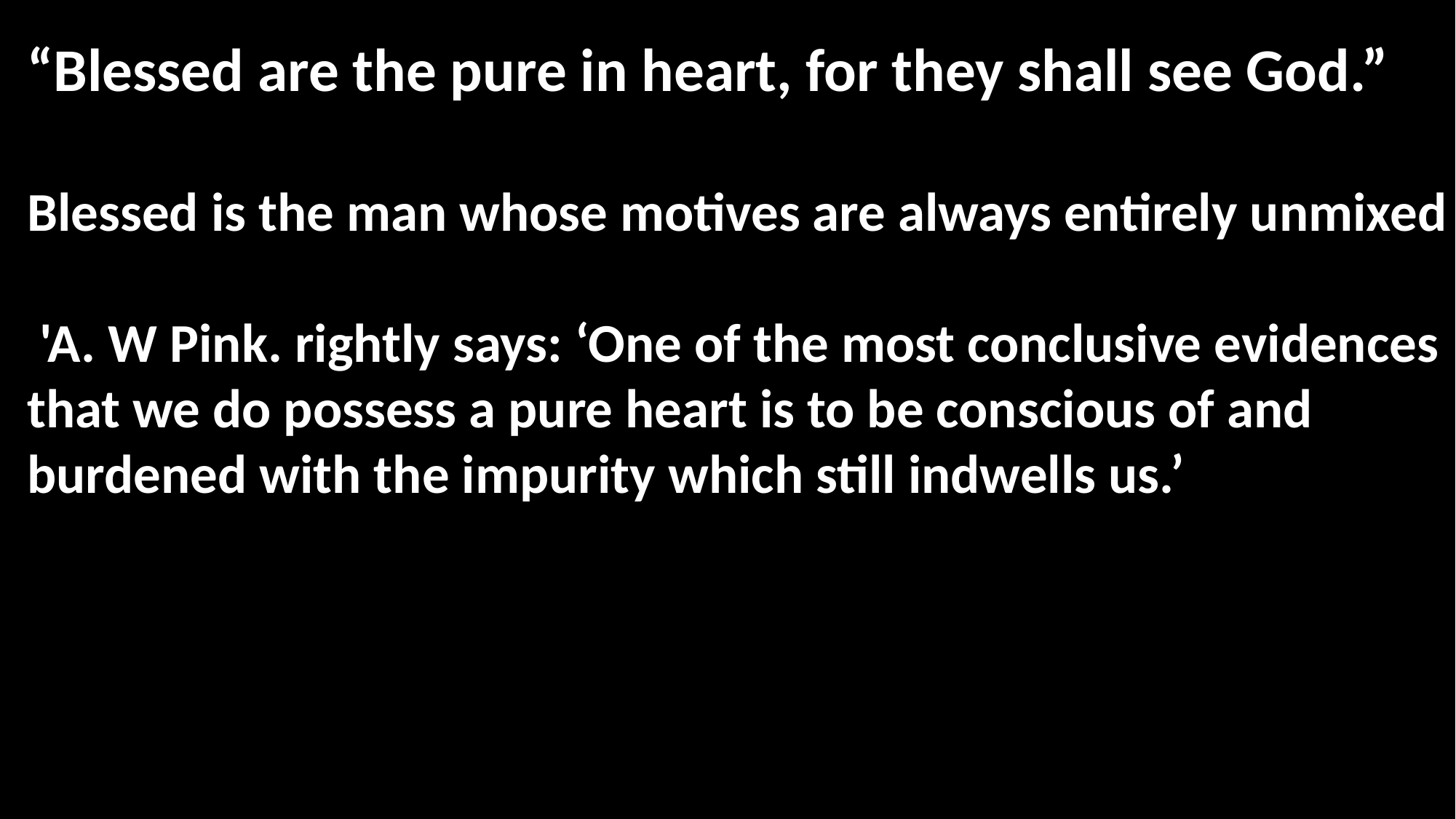

“Blessed are the pure in heart, for they shall see God.”

Blessed is the man whose motives are always entirely unmixed

 'A. W Pink. rightly says: ‘One of the most conclusive evidences that we do possess a pure heart is to be conscious of and burdened with the impurity which still indwells us.’